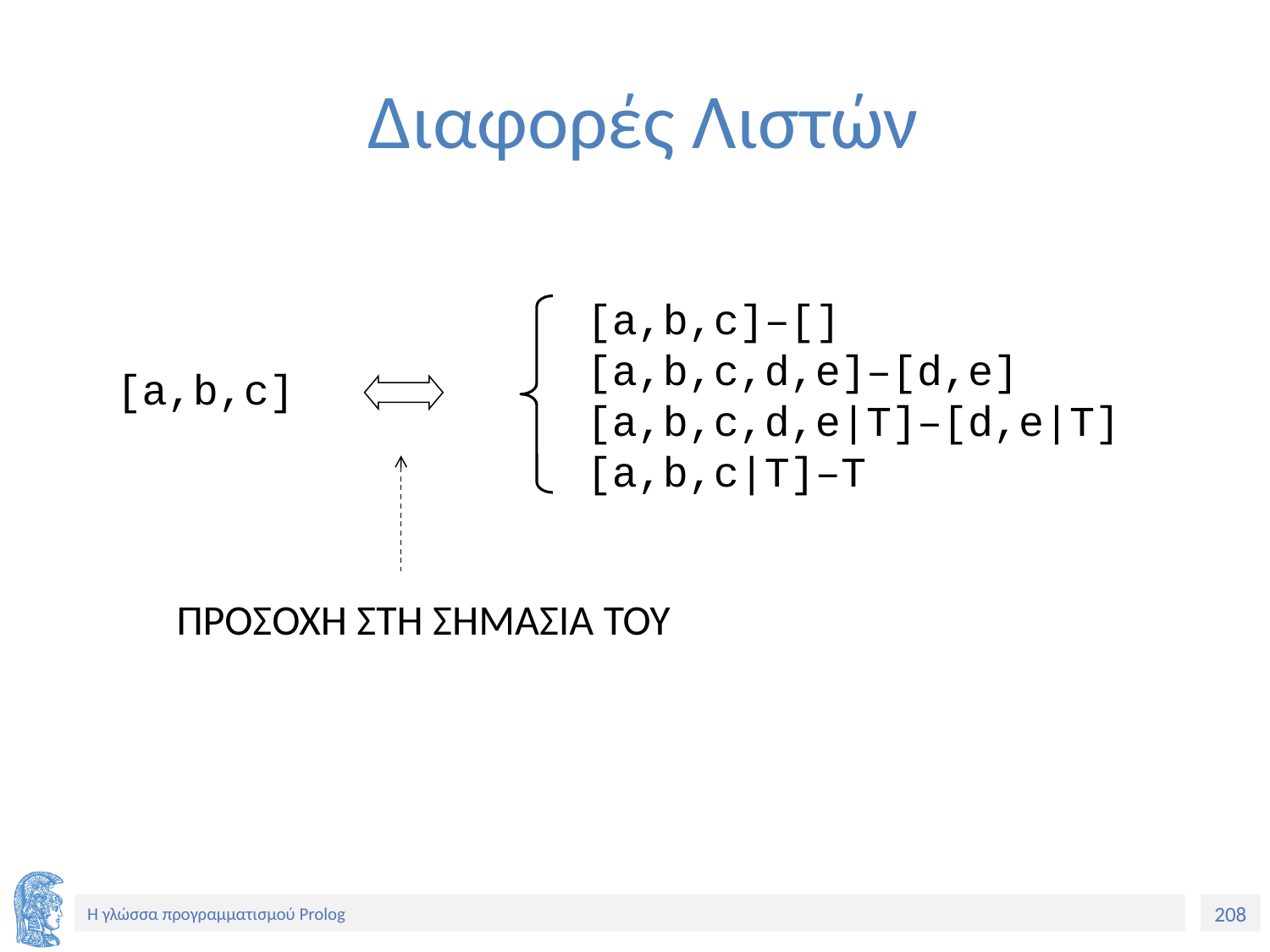

# Διαφορές Λιστών
[a,b,c]–[]
[a,b,c,d,e]–[d,e]
[a,b,c,d,e|T]–[d,e|T]
[a,b,c|T]–T

[a,b,c]

ΠΡΟΣΟΧΗ ΣΤΗ ΣΗΜΑΣΙΑ ΤΟΥ